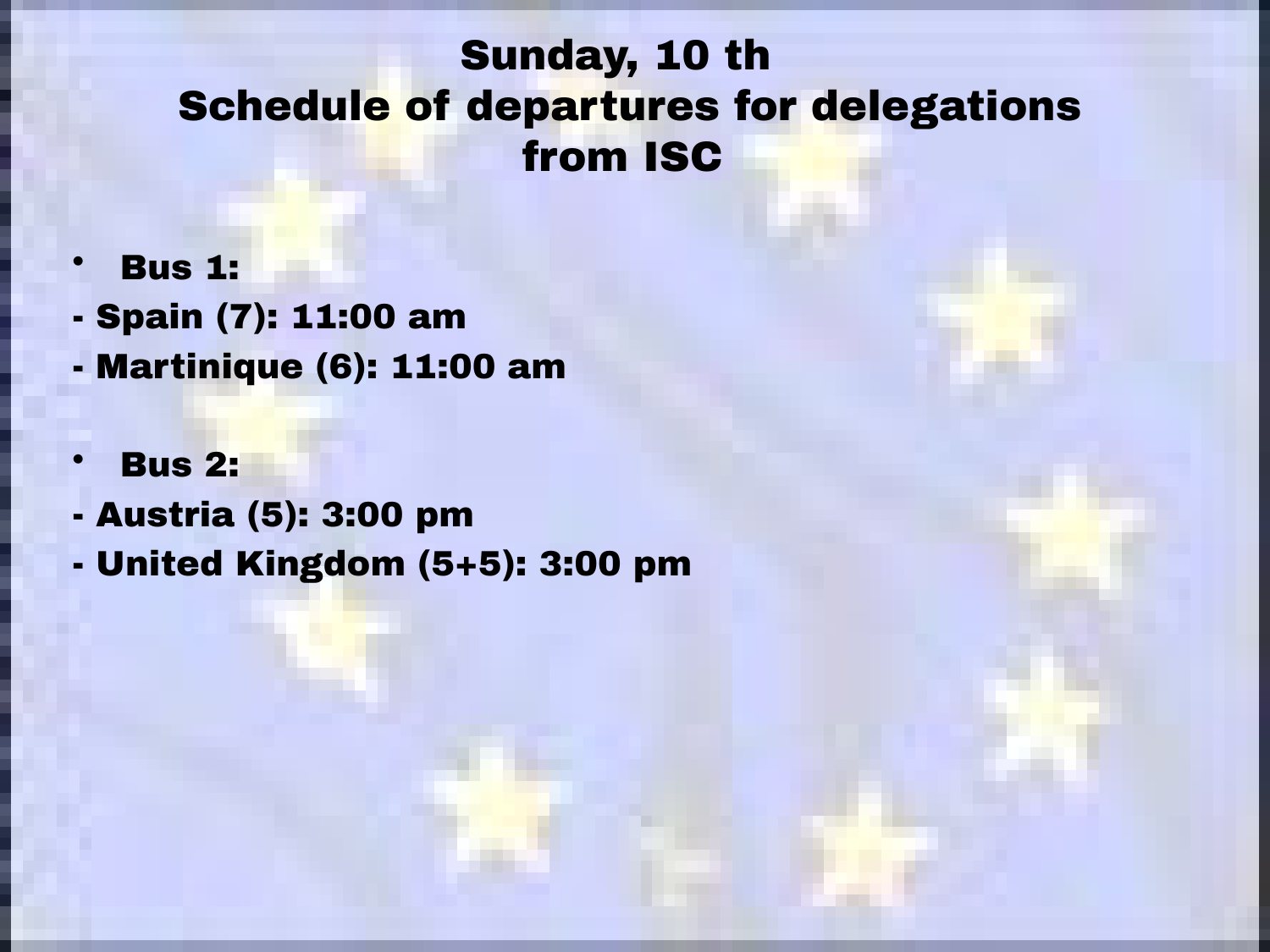

# Sunday, 10 th Schedule of departures for delegations from ISC
Bus 1:
- Spain (7): 11:00 am
- Martinique (6): 11:00 am

Bus 2:
- Austria (5): 3:00 pm
- United Kingdom (5+5): 3:00 pm